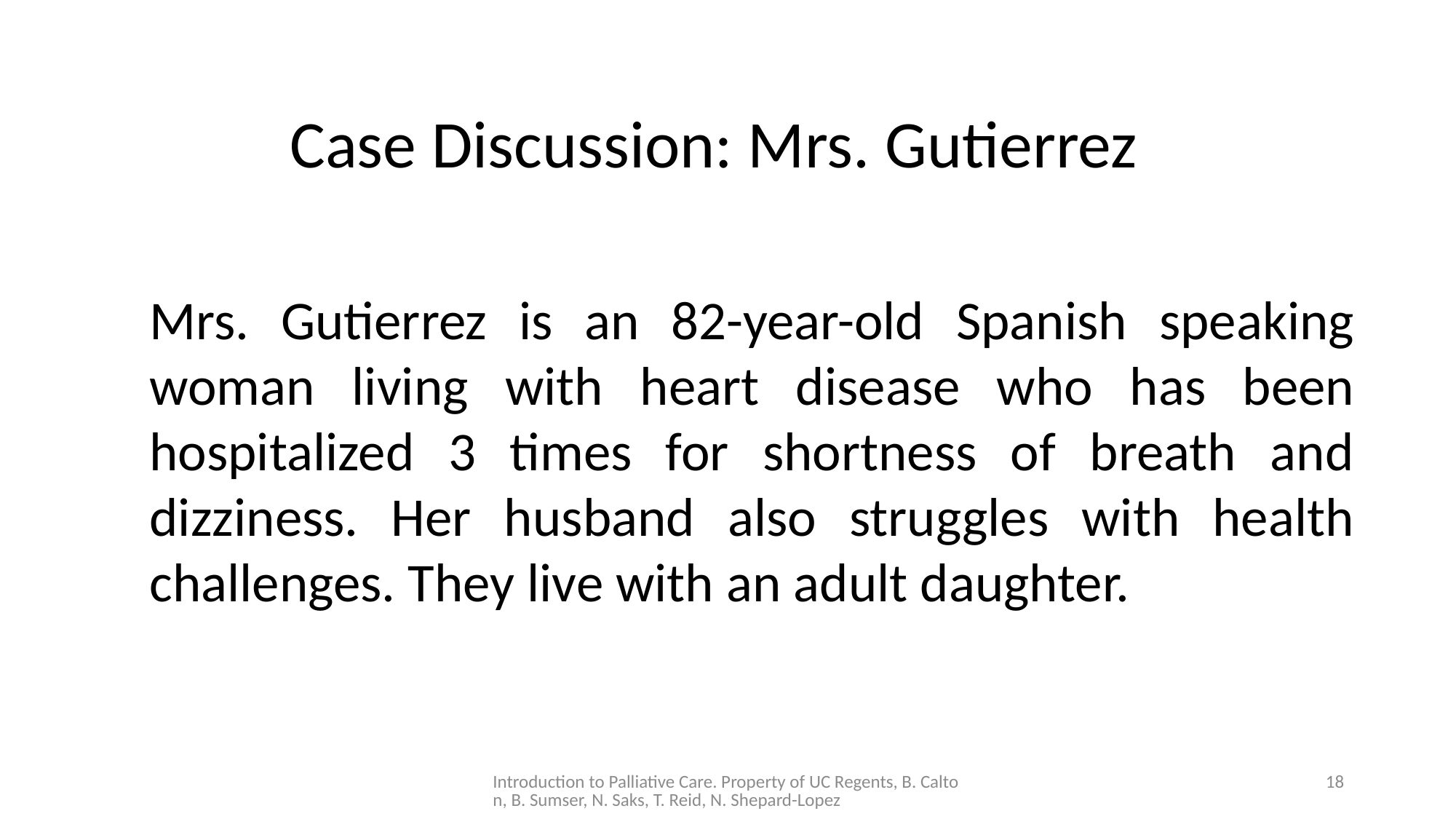

Case Discussion: Mrs. Gutierrez
Mrs. Gutierrez is an 82-year-old Spanish speaking woman living with heart disease who has been hospitalized 3 times for shortness of breath and dizziness. Her husband also struggles with health challenges. They live with an adult daughter.
Introduction to Palliative Care. Property of UC Regents, B. Calton, B. Sumser, N. Saks, T. Reid, N. Shepard-Lopez
18